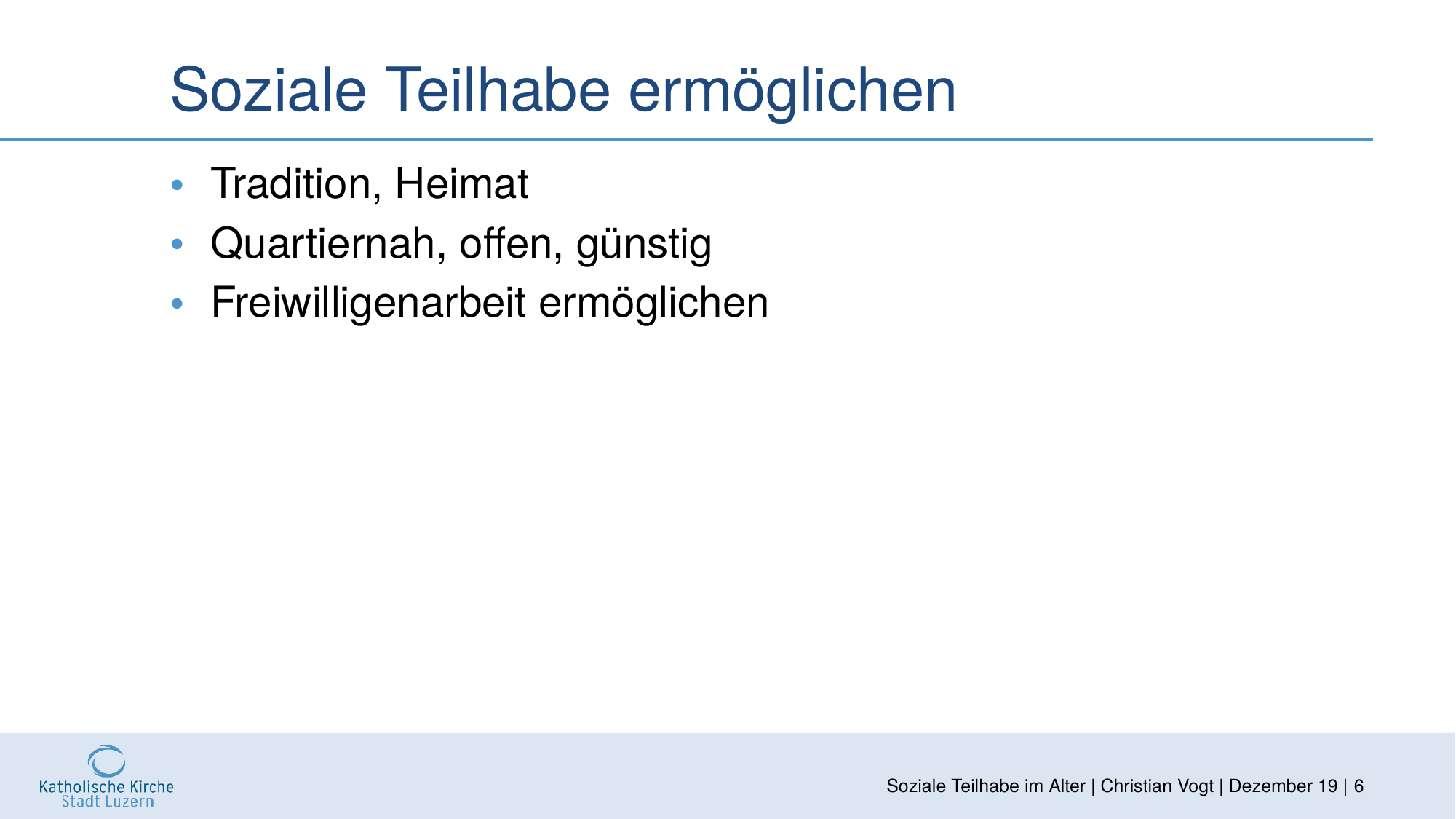

# Soziale Teilhabe ermöglichen
Tradition, Heimat
Quartiernah, offen, günstig
Freiwilligenarbeit ermöglichen

Soziale Teilhabe im Alter | Christian Vogt | Dezember 19 | 6